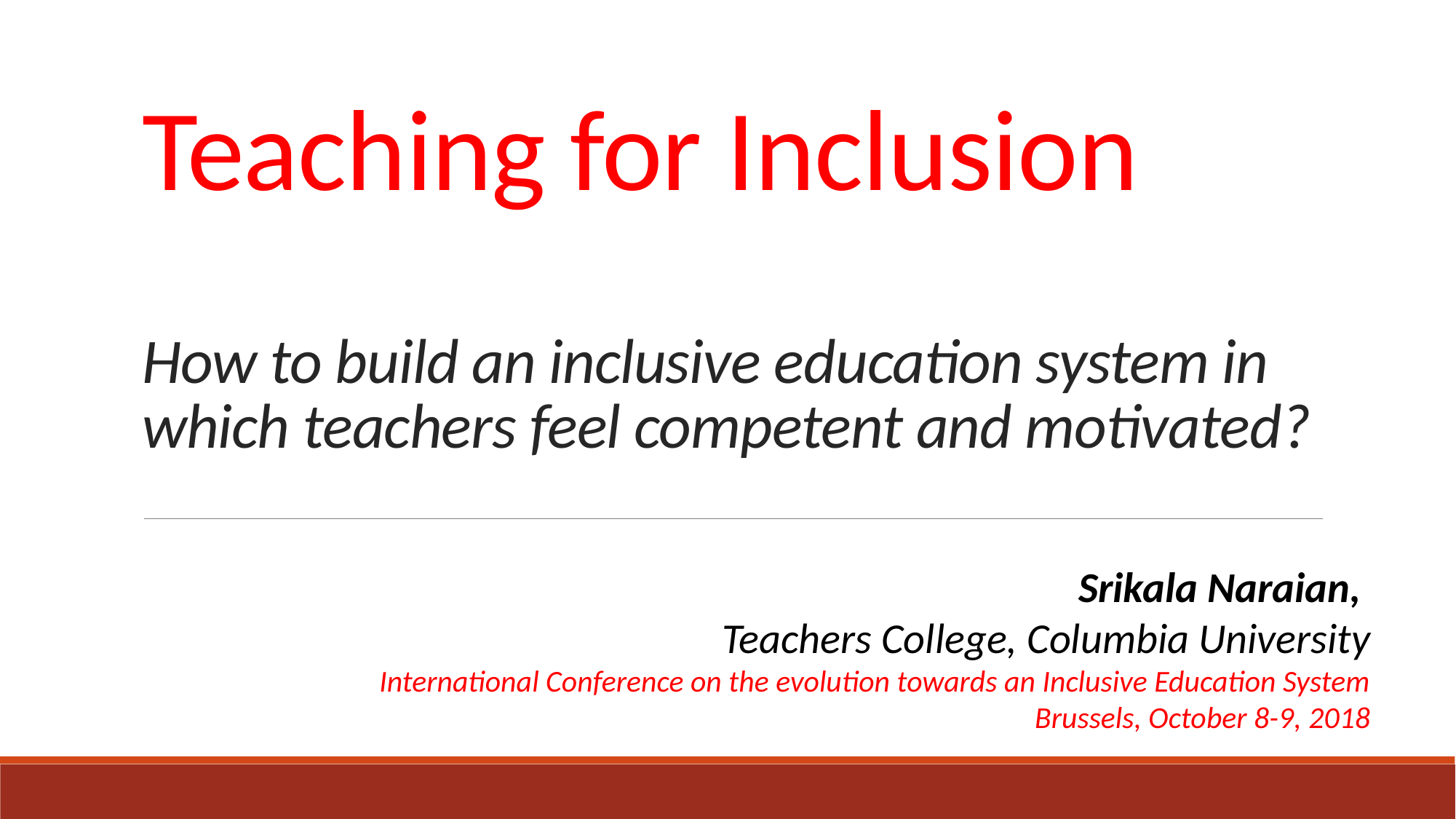

# Teaching for Inclusion How to build an inclusive education system in which teachers feel competent and motivated?
Srikala Naraian,
Teachers College, Columbia University
International Conference on the evolution towards an Inclusive Education System Brussels, October 8-9, 2018